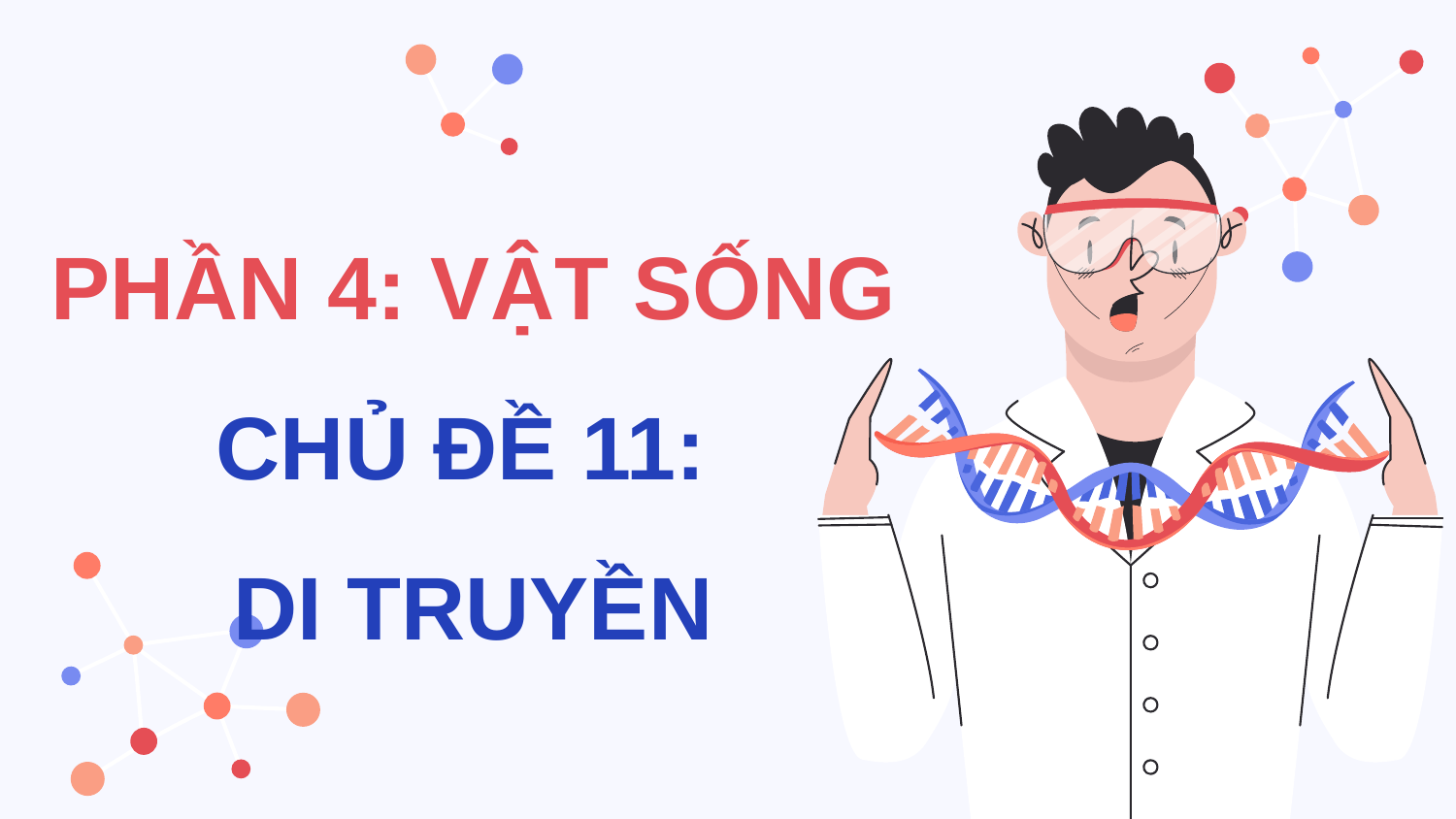

PHẦN 4: VẬT SỐNG
CHỦ ĐỀ 11:
DI TRUYỀN